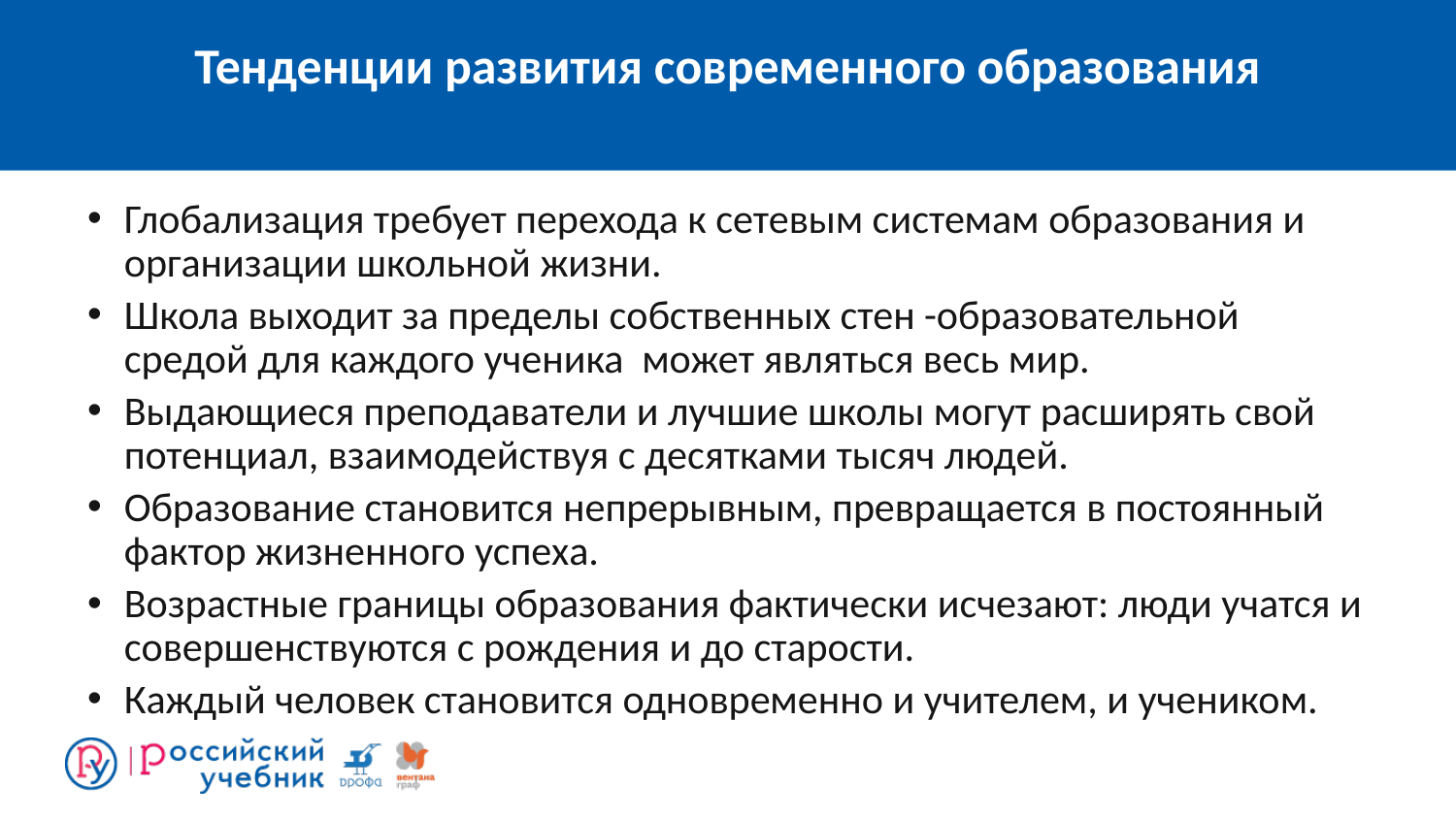

# Тенденции развития современного образования
Глобализация требует перехода к сетевым системам образования и организации школьной жизни.
Школа выходит за пределы собственных стен -образовательной средой для каждого ученика  может являться весь мир.
Выдающиеся преподаватели и лучшие школы могут расширять свой потенциал, взаимодействуя с десятками тысяч людей.
Образование становится непрерывным, превращается в постоянный фактор жизненного успеха.
Возрастные границы образования фактически исчезают: люди учатся и совершенствуются с рождения и до старости.
Каждый человек становится одновременно и учителем, и учеником.